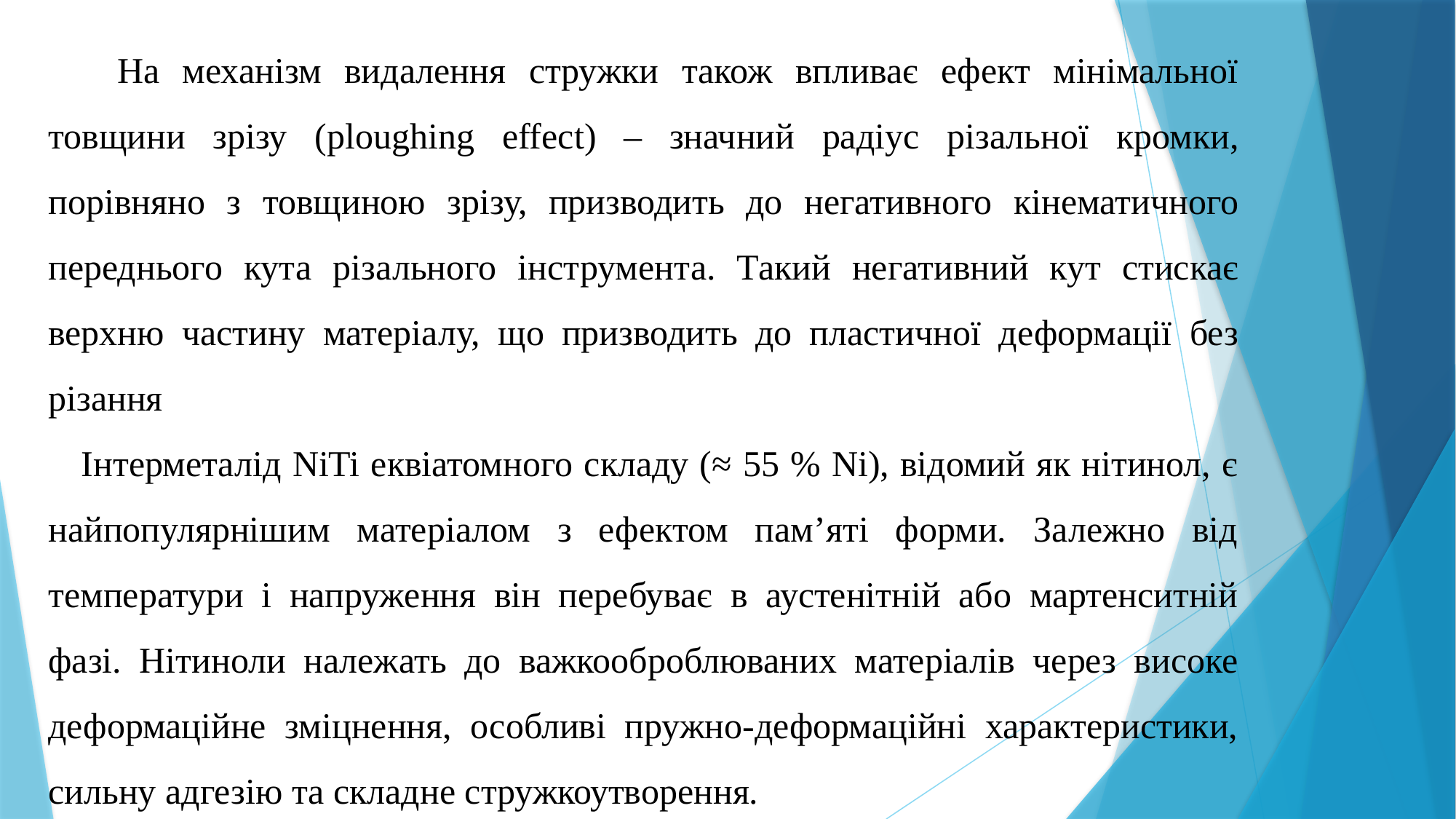

На механізм видалення стружки також впливає ефект мінімальної товщини зрізу (ploughing effect) – значний радіус різальної кромки, порівняно з товщиною зрізу, призводить до негативного кінематичного переднього кута різального інструмента. Такий негативний кут стискає верхню частину матеріалу, що призводить до пластичної деформації без різання
   Інтерметалід NiTi еквіатомного складу (≈ 55 % Ni), відомий як нітинол, є найпопулярнішим матеріалом з ефектом пам’яті форми. Залежно від температури і напруження він перебуває в аустенітній або мартенситній фазі. Нітиноли належать до важкооброблюваних матеріалів через високе деформаційне зміцнення, особливі пружно-деформаційні характеристики, сильну адгезію та складне стружкоутворення.